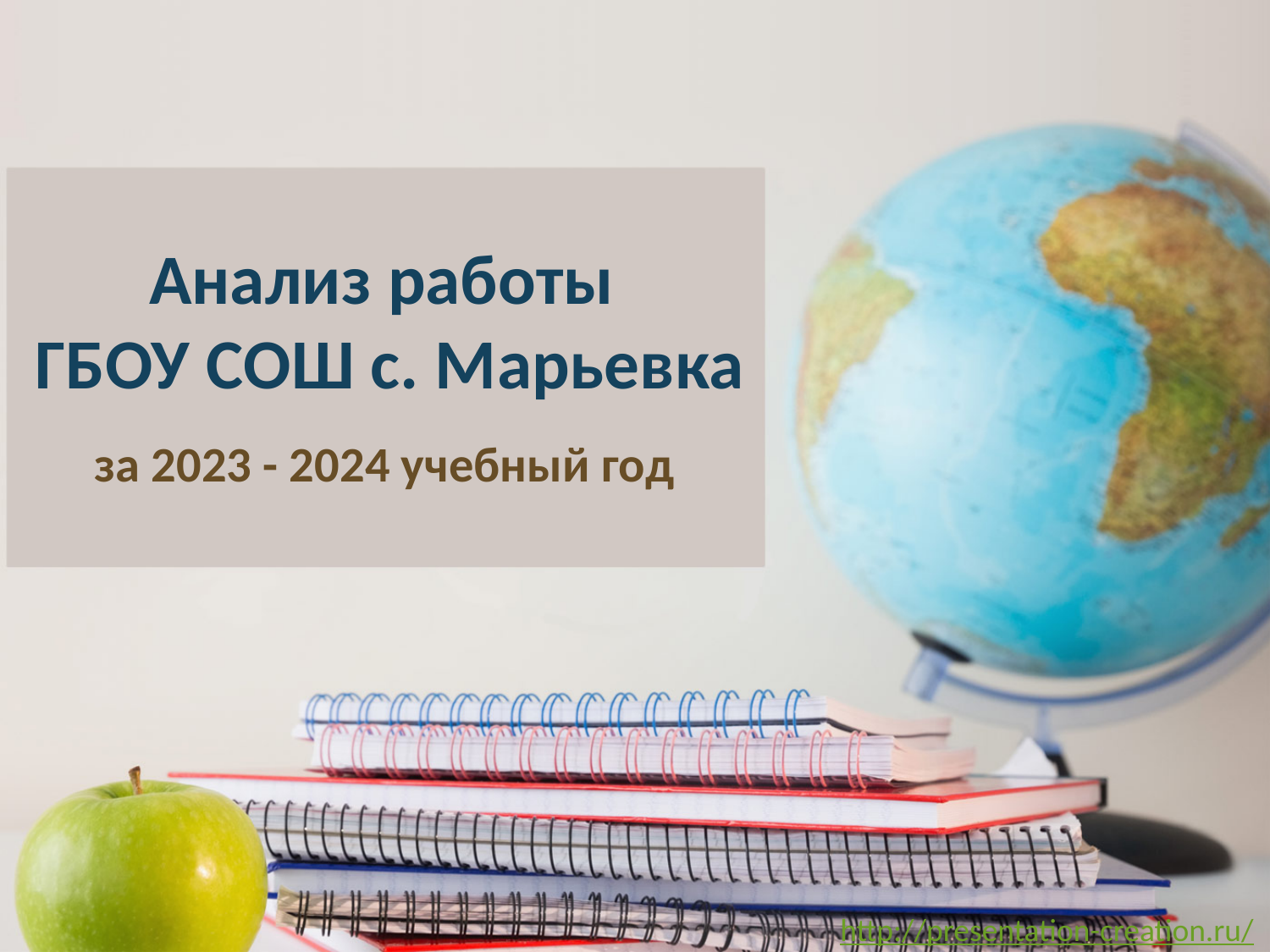

# Анализ работы ГБОУ СОШ с. Марьевка
за 2023 - 2024 учебный год